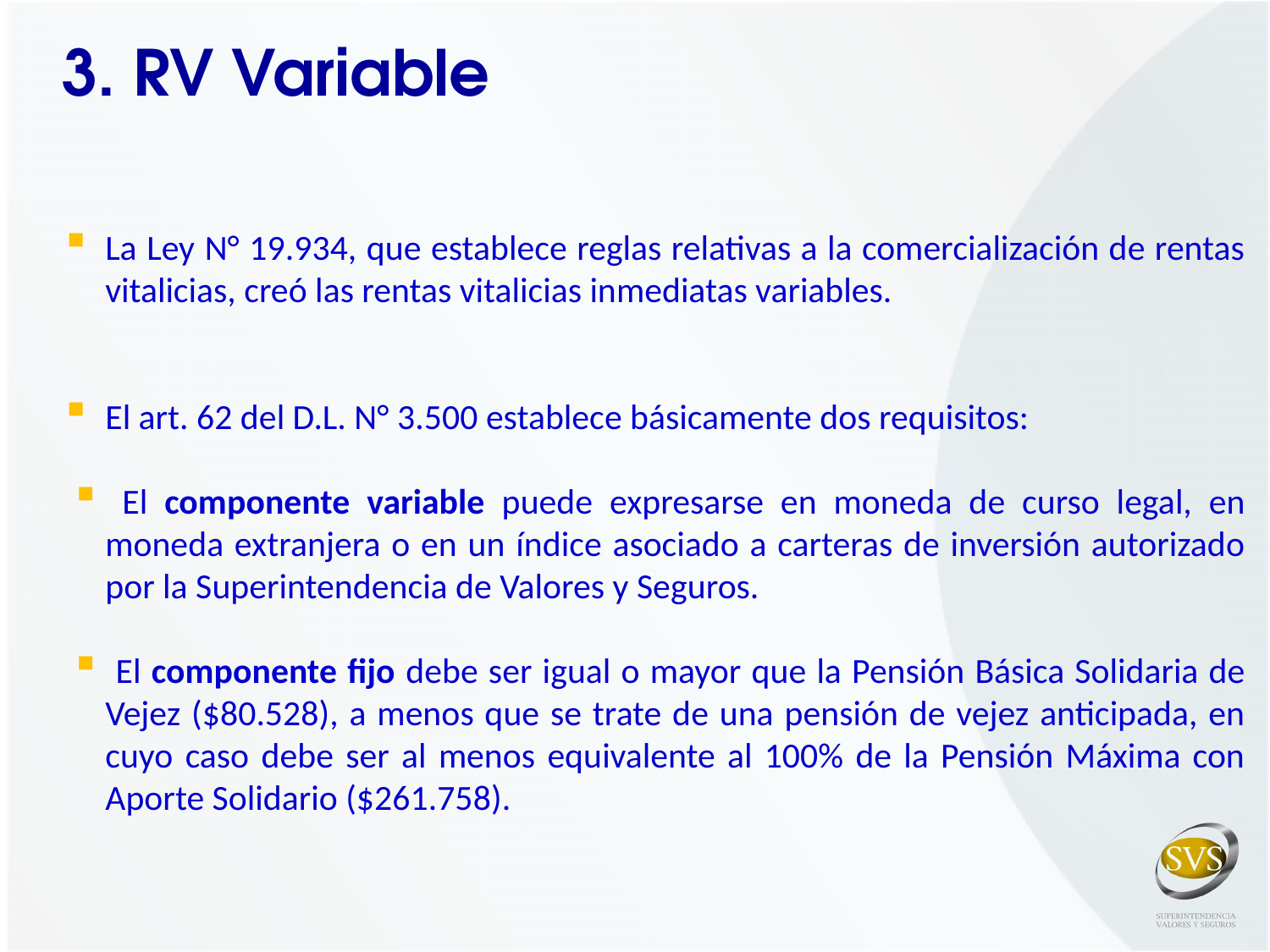

3. RV Variable

La Ley N° 19.934, que establece reglas relativas a la comercialización de rentas vitalicias, creó las rentas vitalicias inmediatas variables.

El art. 62 del D.L. N° 3.500 establece básicamente dos requisitos:

 El componente variable puede expresarse en moneda de curso legal, en moneda extranjera o en un índice asociado a carteras de inversión autorizado por la Superintendencia de Valores y Seguros.

 El componente fijo debe ser igual o mayor que la Pensión Básica Solidaria de Vejez ($80.528), a menos que se trate de una pensión de vejez anticipada, en cuyo caso debe ser al menos equivalente al 100% de la Pensión Máxima con Aporte Solidario ($261.758).